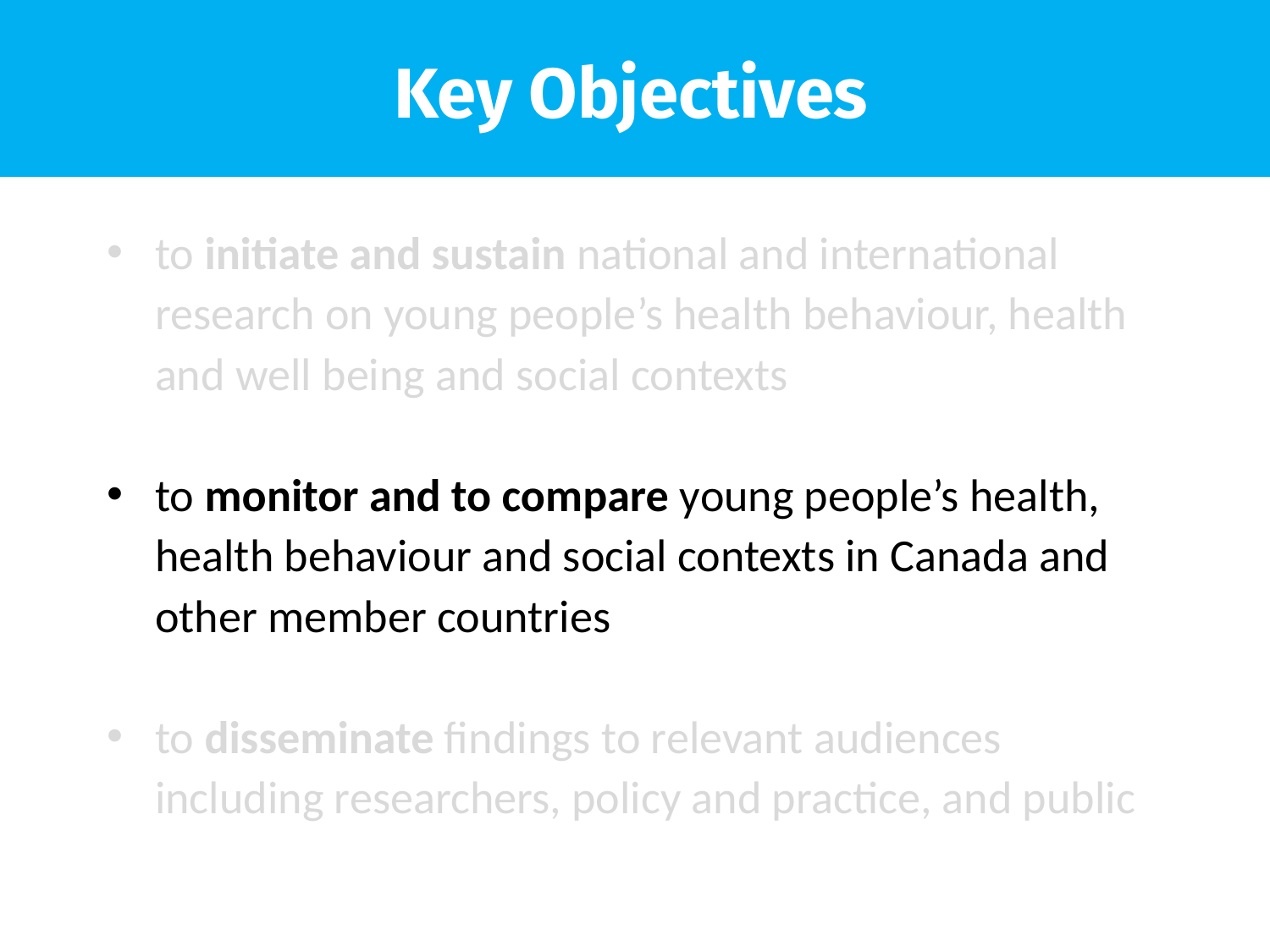

Key Objectives

to initiate and sustain national and international research on young people’s health behaviour, health and well being and social contexts

to monitor and to compare young people’s health, health behaviour and social contexts in Canada and other member countries

to disseminate findings to relevant audiences including researchers, policy and practice, and public